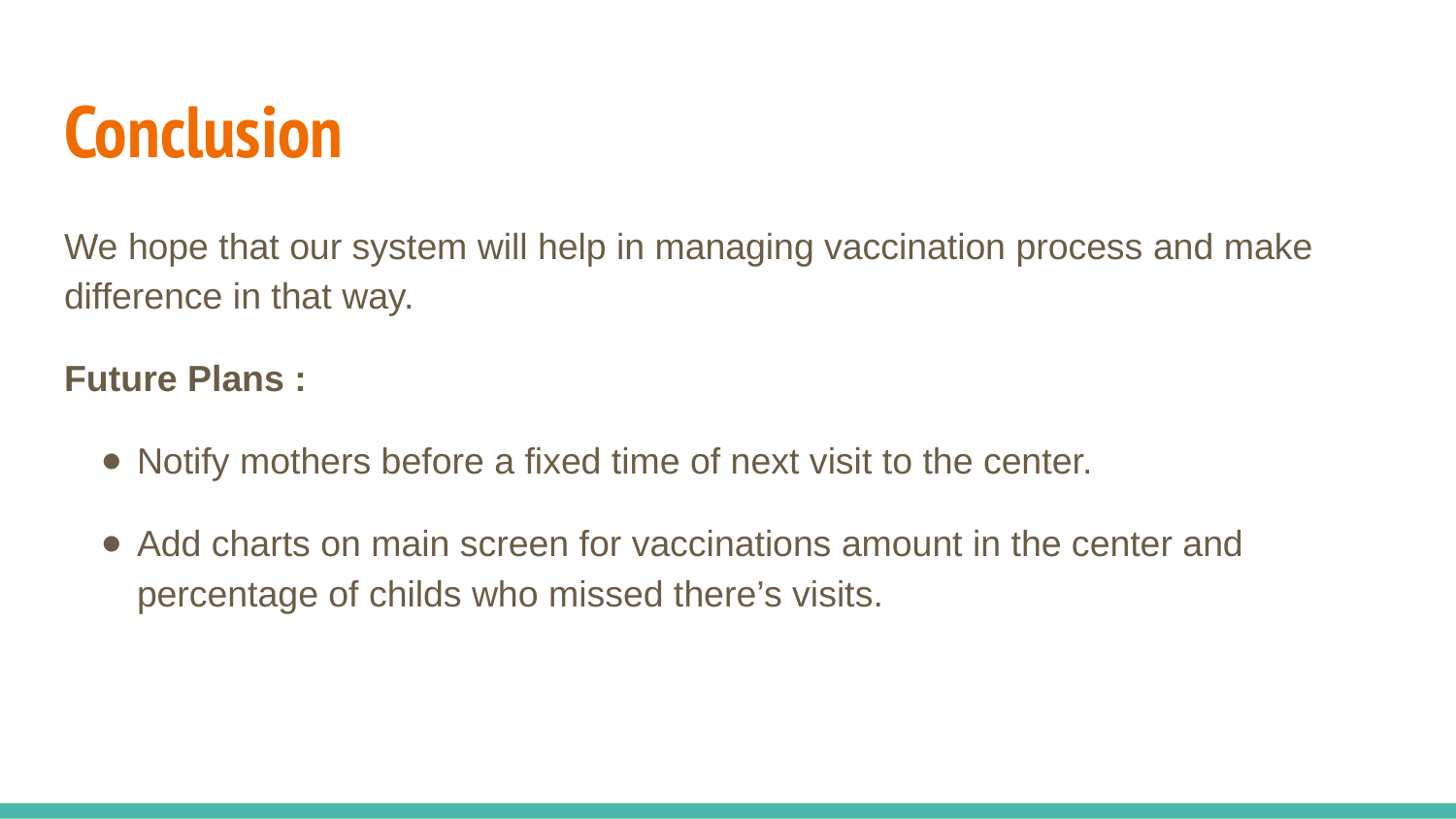

# Conclusion
We hope that our system will help in managing vaccination process and make difference in that way.
Future Plans :
Notify mothers before a fixed time of next visit to the center.
Add charts on main screen for vaccinations amount in the center and percentage of childs who missed there’s visits.